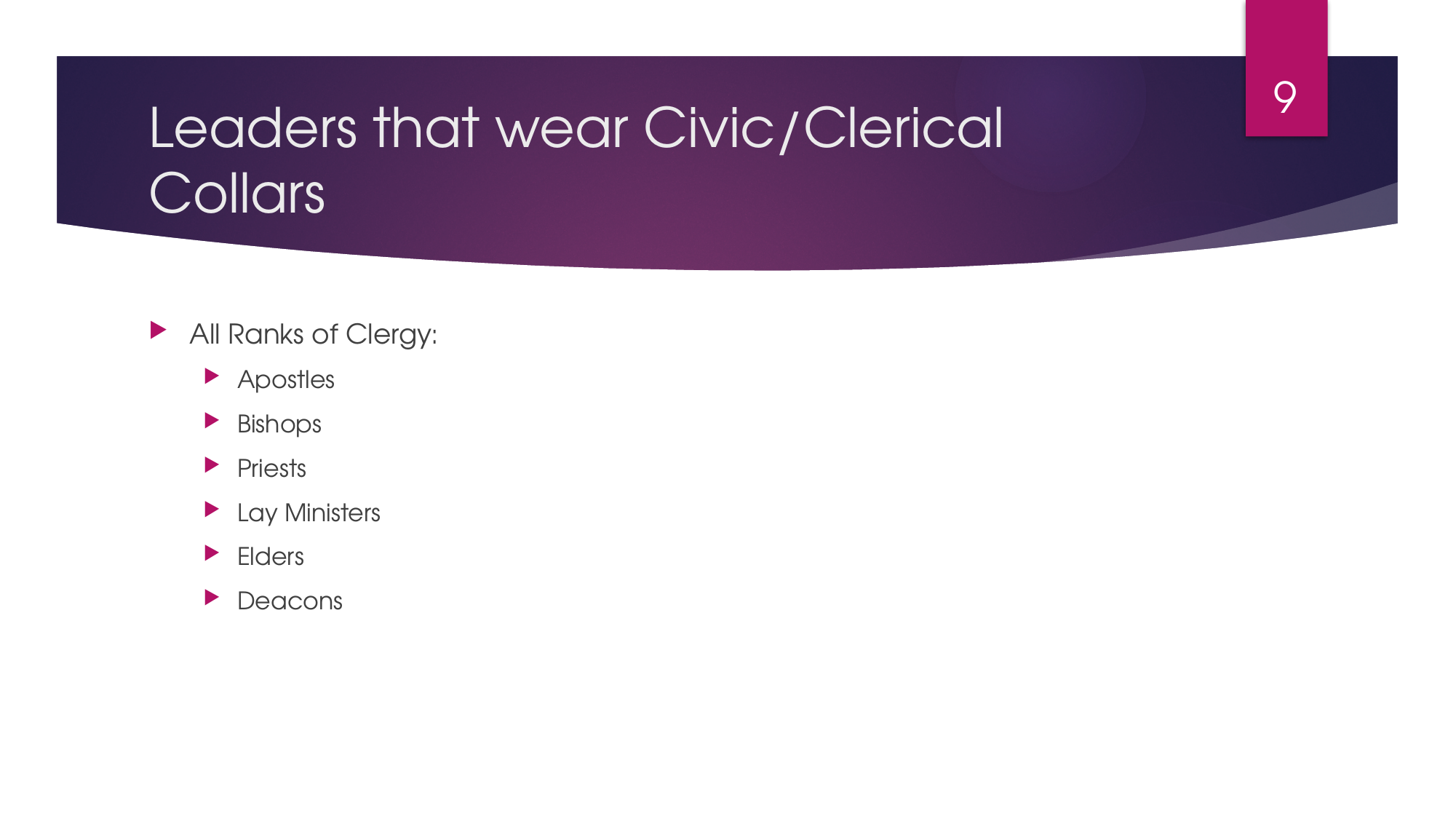

9
# Leaders that wear Civic/Clerical Collars
All Ranks of Clergy:
Apostles
Bishops
Priests
Lay Ministers
Elders
Deacons